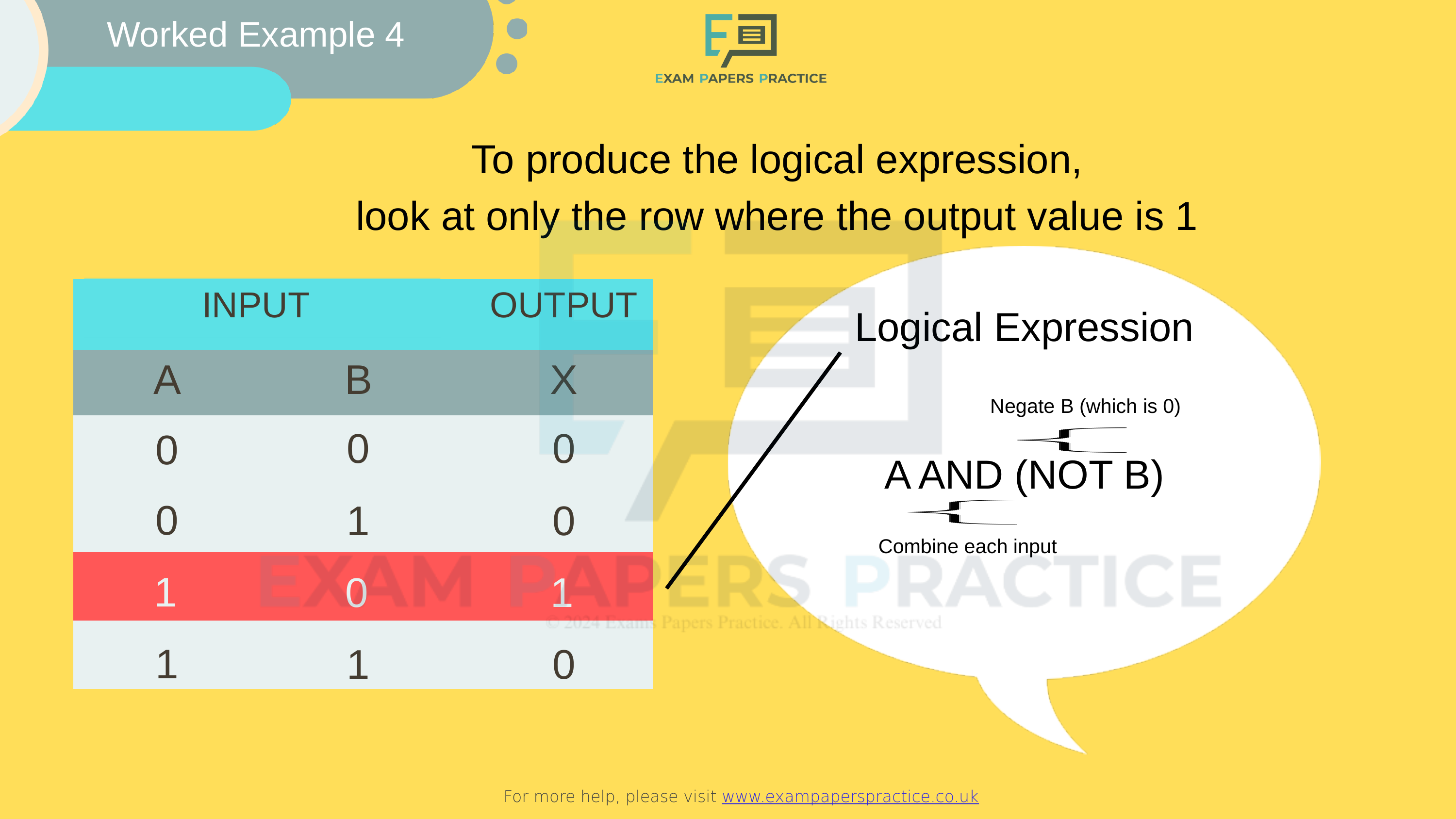

Worked Example 4

For more help, please visit www.exampaperspractice.co.uk
To produce the logical expression,
look at only the row where the output value is 1

INPUT
OUTPUT
|  |  |  |
| --- | --- | --- |
|  |  |  |
|  |  |  |
|  |  |  |
|  |  |  |
|  |  |  |
Logical Expression
A
B
X

Negate B (which is 0)
0
0
0
A AND (NOT B)

0
1
0
Combine each input
1
0
1
1
1
0